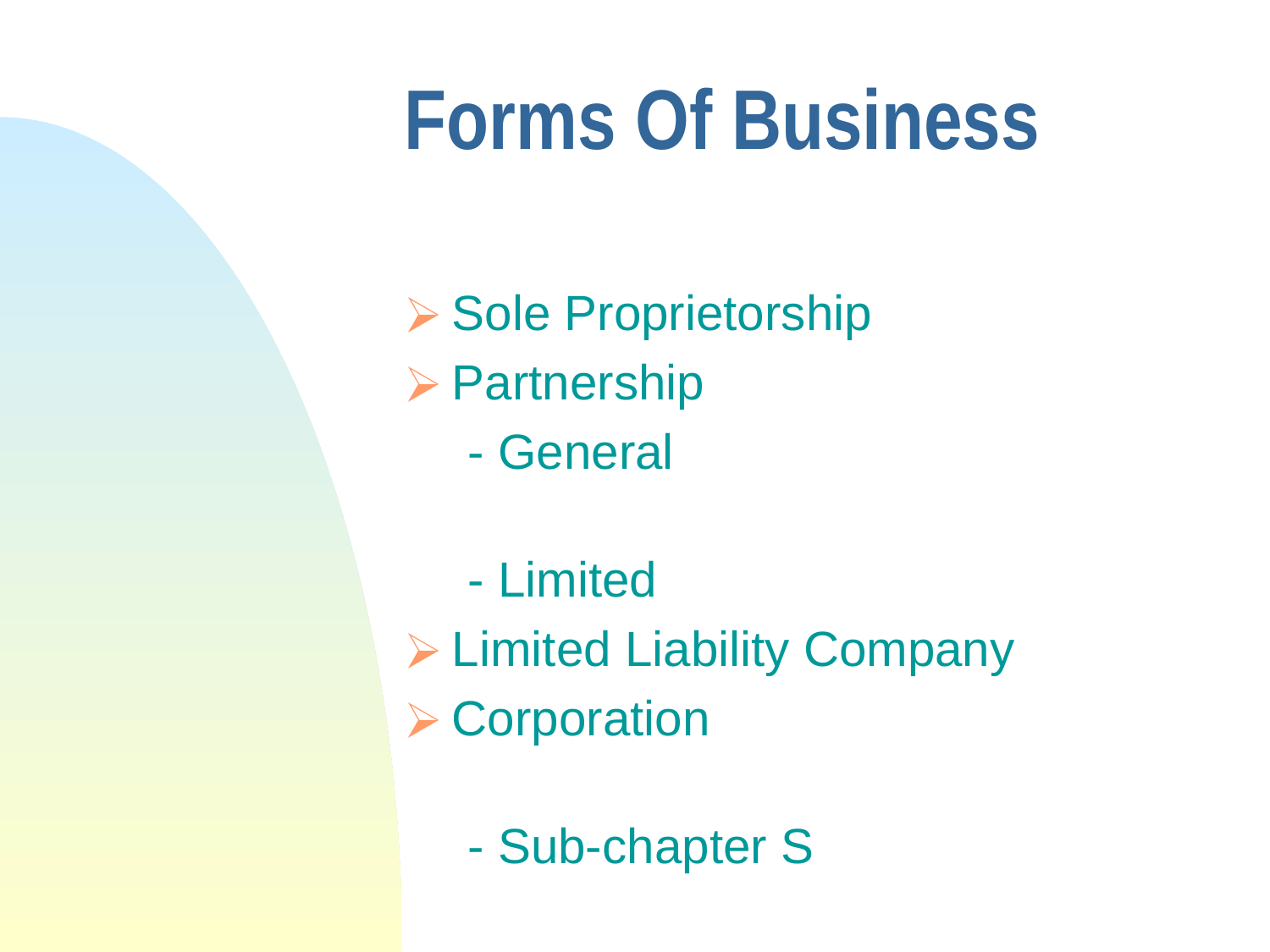

# Forms Of Business
Sole Proprietorship
Partnership
- General
- Limited
Limited Liability Company
Corporation
- Sub-chapter S
- Closely Held vs. Widely Held